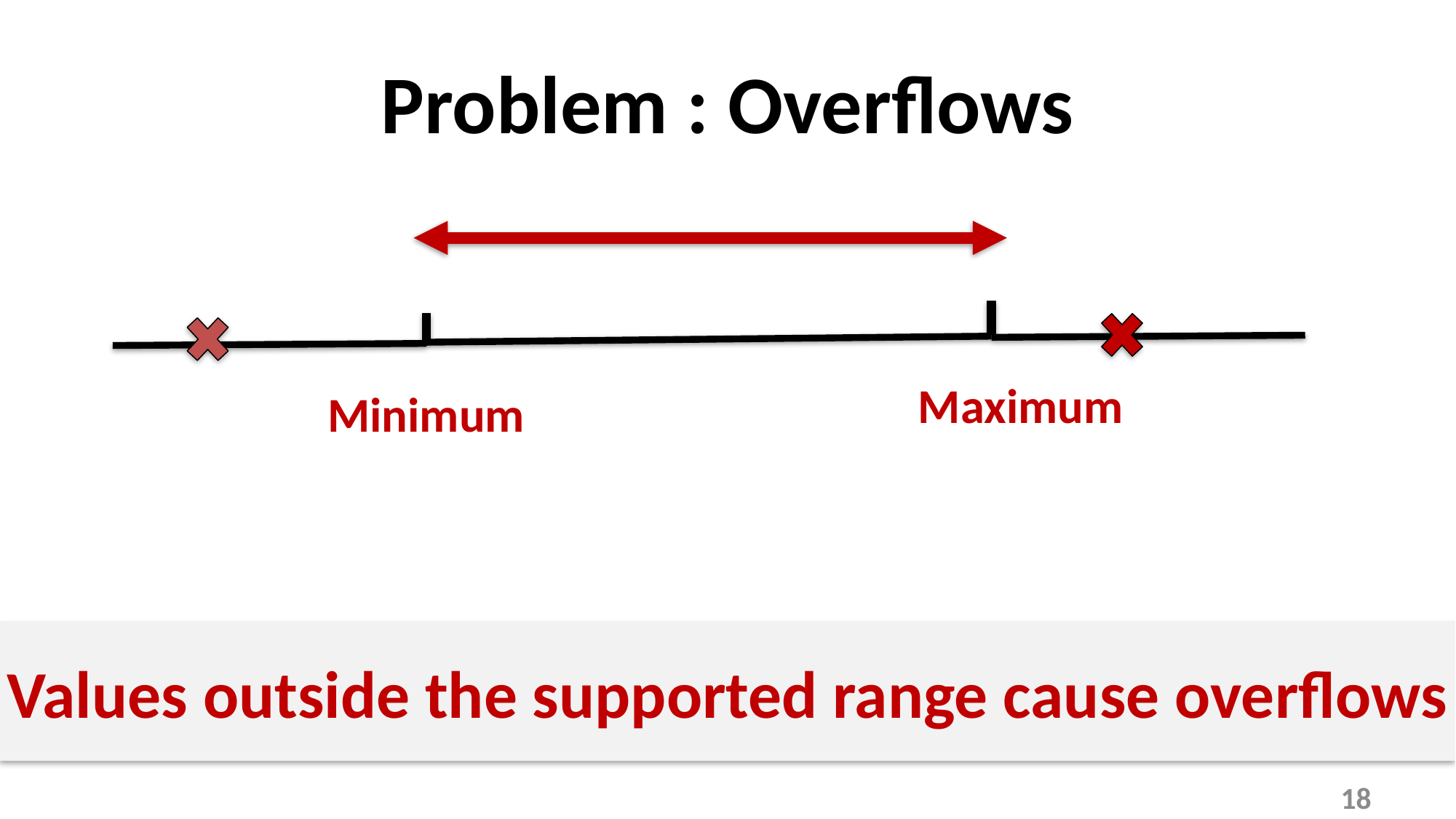

# Problem : Overflows

Maximum
Minimum
Values outside the supported range cause overflows
18